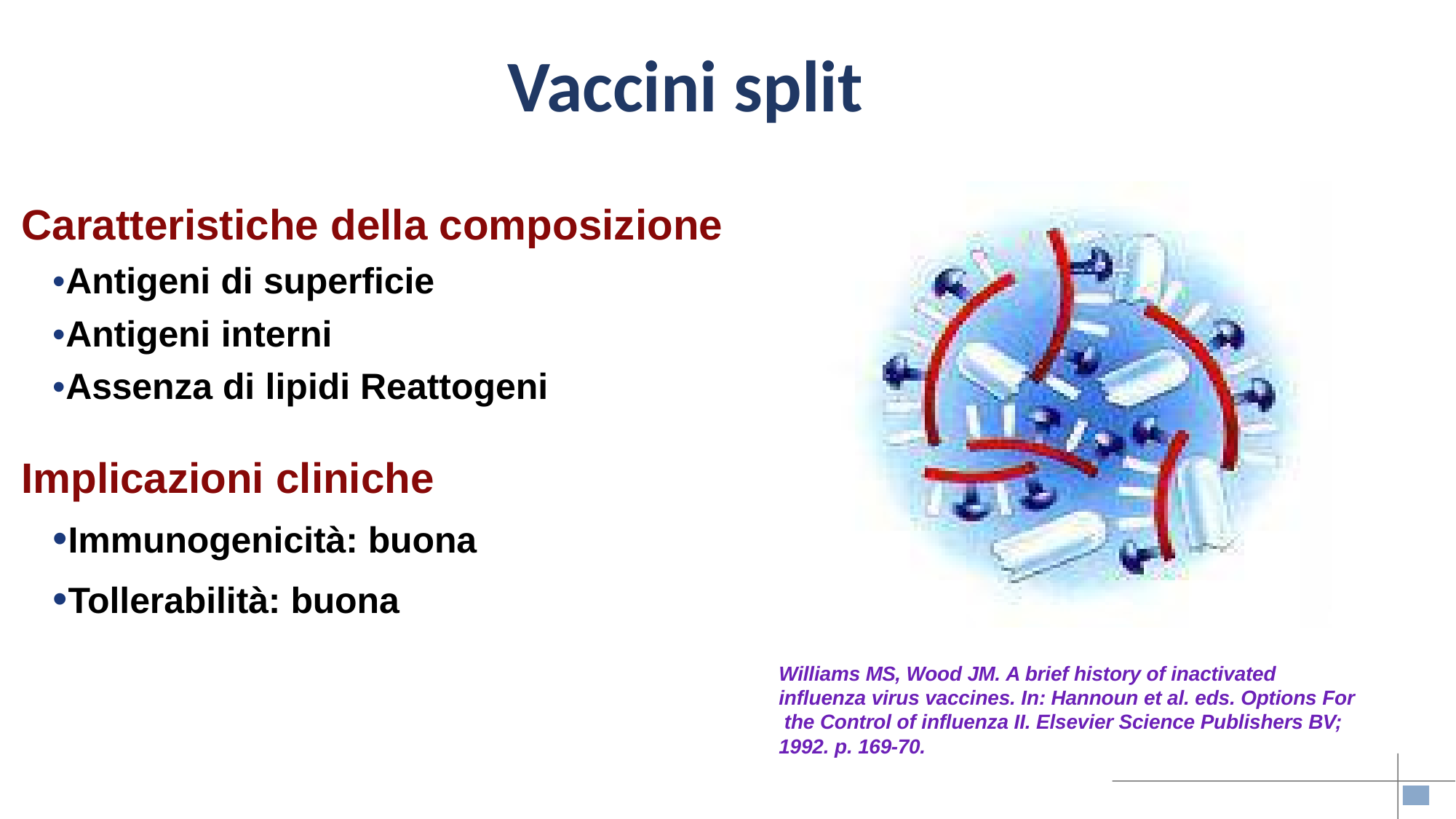

# Vaccini split

Caratteristiche della composizione
•Antigeni di superficie
•Antigeni interni
•Assenza di lipidi Reattogeni

Implicazioni cliniche
•Immunogenicità: buona
•Tollerabilità: buona

Williams MS, Wood JM. A brief history of inactivated  influenza virus vaccines. In: Hannoun et al. eds. Options For  the Control of influenza II. Elsevier Science Publishers BV;  1992. p. 169-70.